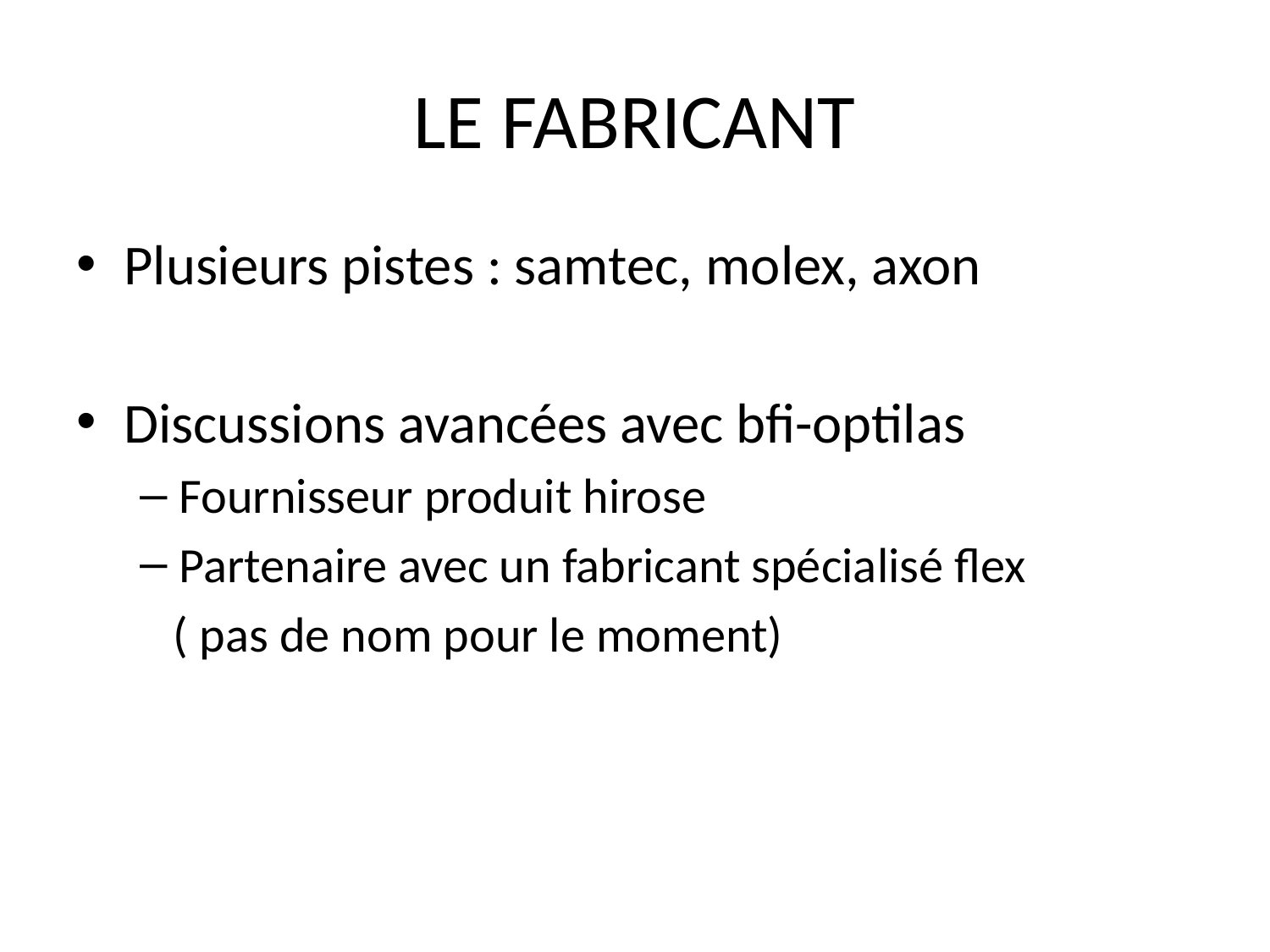

# LE FABRICANT
Plusieurs pistes : samtec, molex, axon

Discussions avancées avec bfi-optilas
Fournisseur produit hirose
Partenaire avec un fabricant spécialisé flex
   ( pas de nom pour le moment)